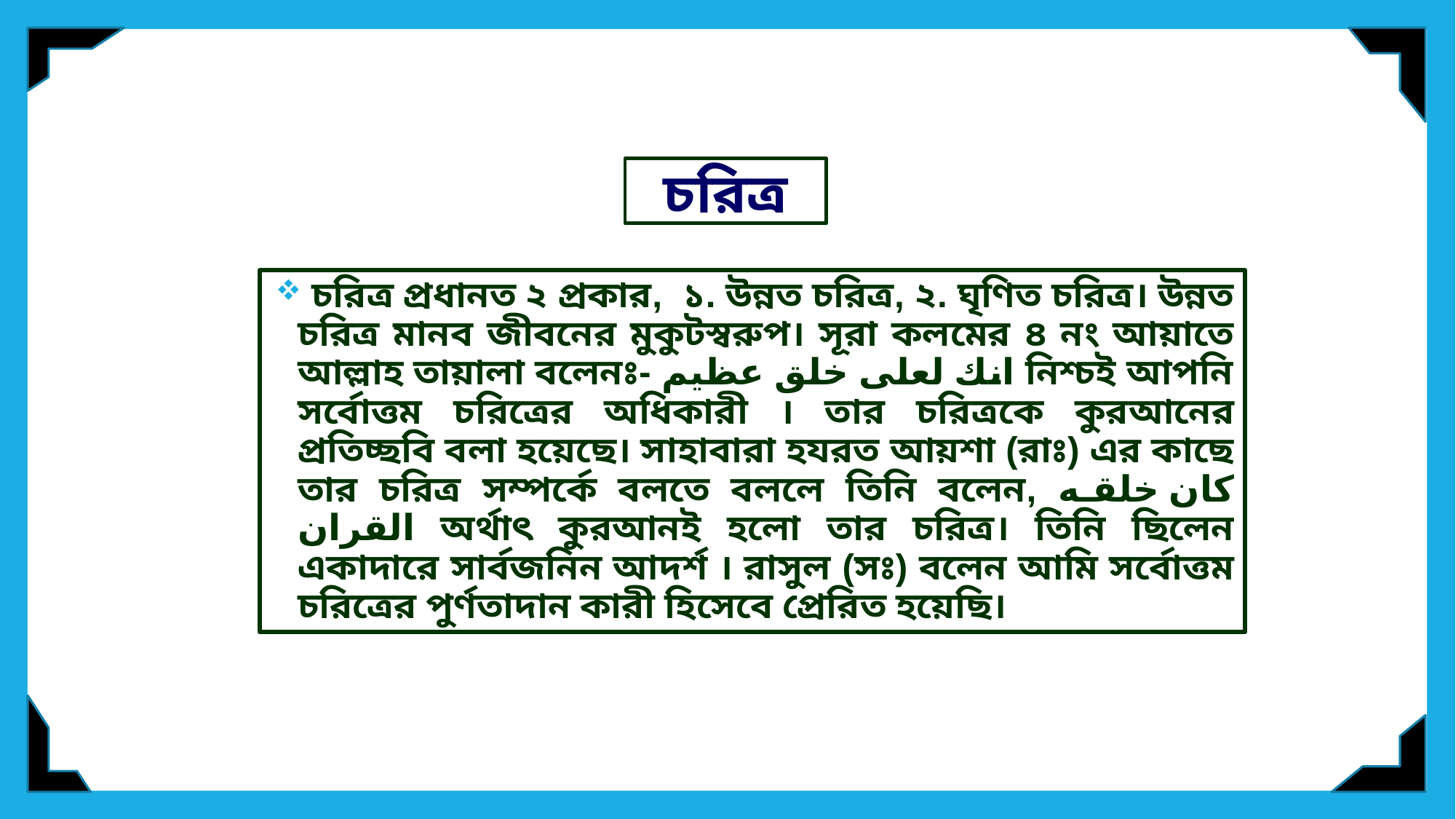

চরিত্র
 চরিত্র প্রধানত ২ প্রকার,  ১. উন্নত চরিত্র, ২. ঘৃণিত চরিত্র। উন্নত চরিত্র মানব জীবনের মুকুটস্বরুপ। সূরা কলমের ৪ নং আয়াতে আল্লাহ তায়ালা বলেনঃ- انك لعلى خلق عظيم নিশ্চই আপনি সর্বোত্তম চরিত্রের অধিকারী । তার চরিত্রকে কুরআনের প্রতিচ্ছবি বলা হয়েছে। সাহাবারা হযরত আয়শা (রাঃ) এর কাছে তার চরিত্র সম্পর্কে বলতে বললে তিনি বলেন, كان خلقه القران অর্থাৎ কুরআনই হলো তার চরিত্র। তিনি ছিলেন একাদারে সার্বজনিন আদর্শ । রাসুল (সঃ) বলেন আমি সর্বোত্তম চরিত্রের পুর্ণতাদান কারী হিসেবে প্রেরিত হয়েছি।